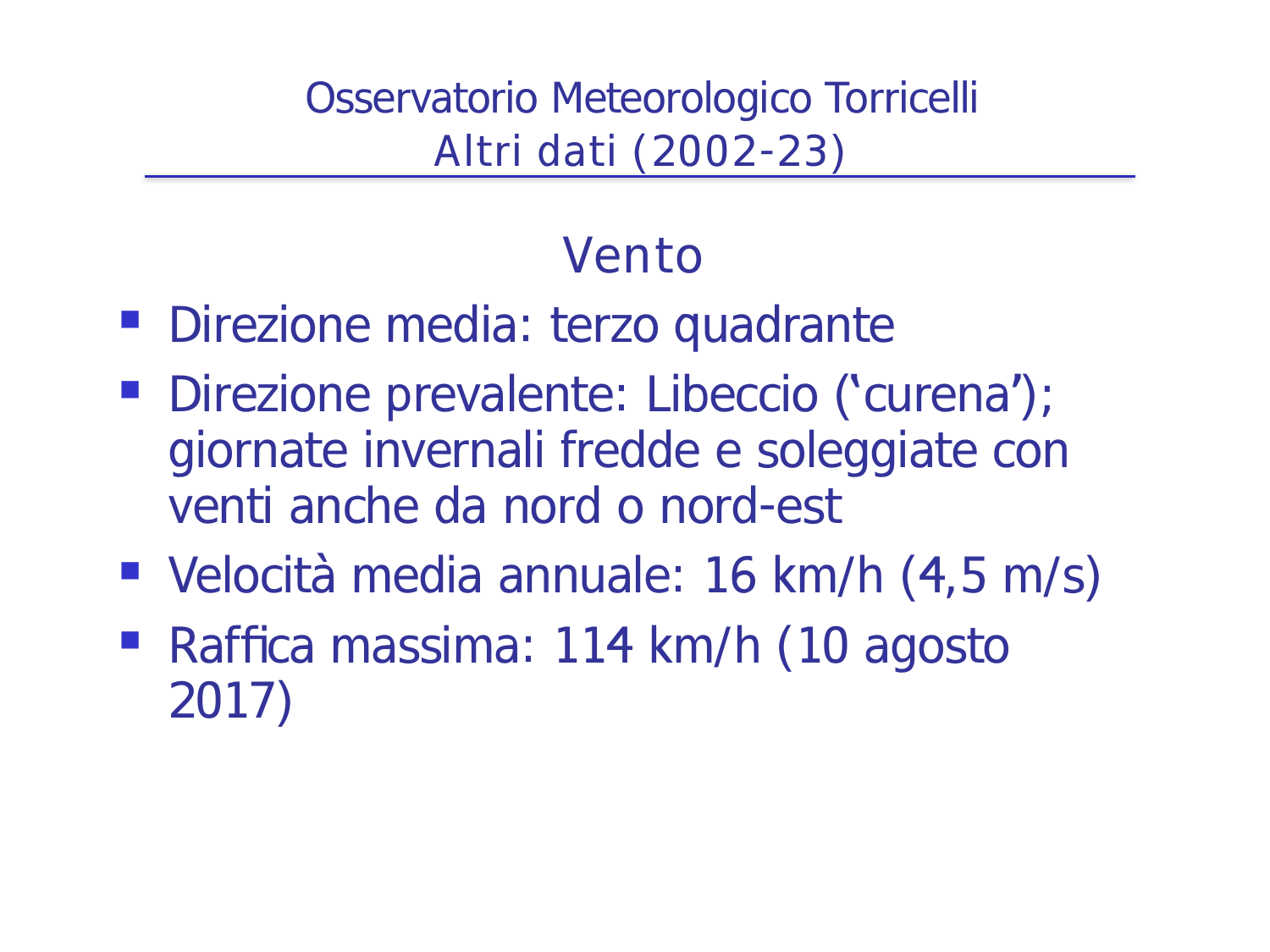

# Osservatorio Meteorologico Torricelli Altri dati (2002-23)
Vento
Direzione media: terzo quadrante
Direzione prevalente: Libeccio (‘curena’); giornate invernali fredde e soleggiate con venti anche da nord o nord-est
Velocità media annuale: 16 km/h (4,5 m/s)
Raffica massima: 114 km/h (10 agosto 2017)